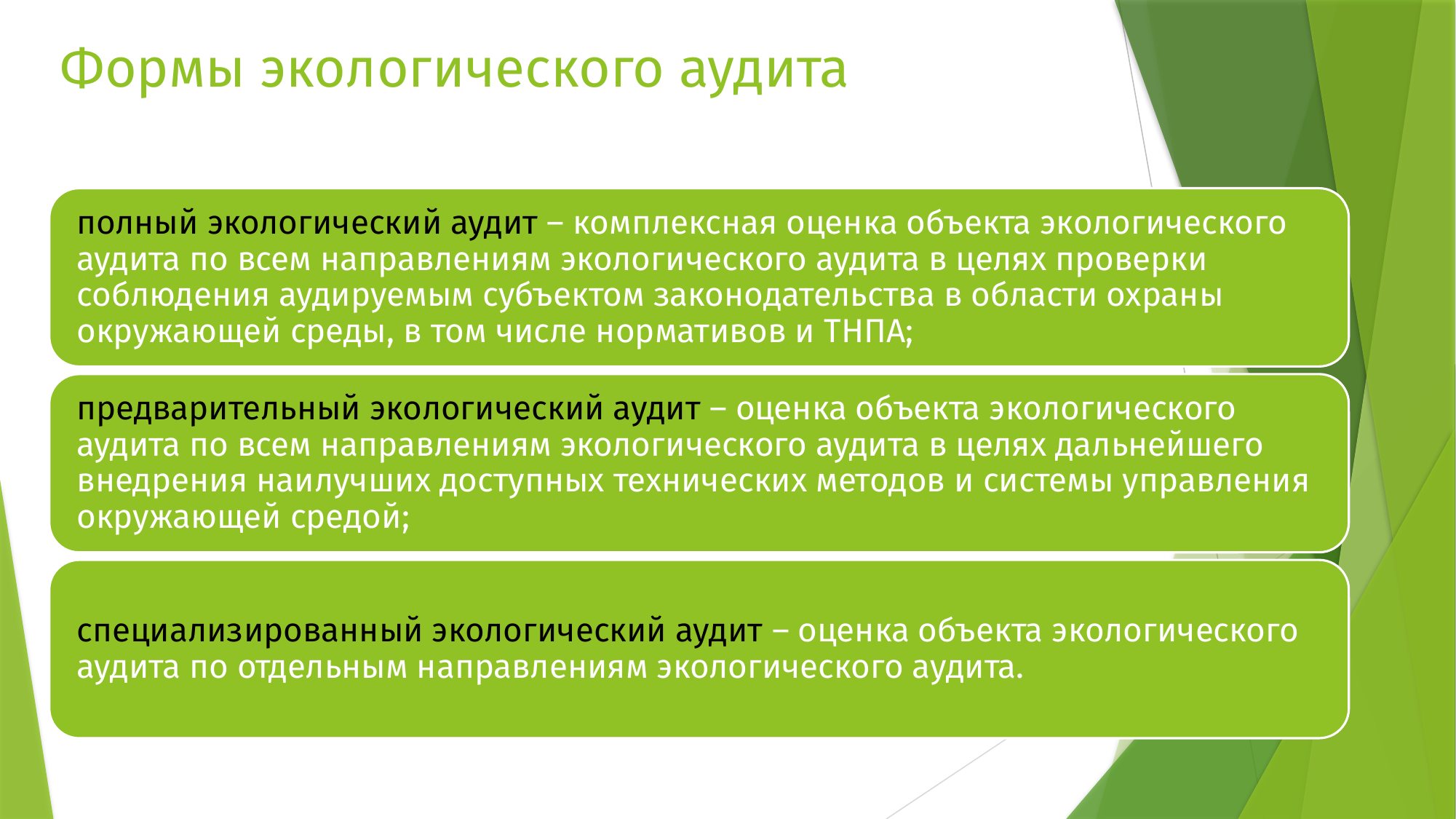

# Формы экологического аудита
полный экологический аудит ― комплексная оценка объекта экологического аудита по всем направлениям экологического аудита в целях проверки соблюдения аудируемым субъектом законодательства в области охраны окружающей среды, в том числе нормативов и ТНПА;
предварительный экологический аудит ― оценка объекта экологического аудита по всем направлениям экологического аудита в целях дальнейшего внедрения наилучших доступных технических методов и системы управления окружающей средой;
специализированный экологический аудит ― оценка объекта экологического аудита по отдельным направлениям экологического аудита.